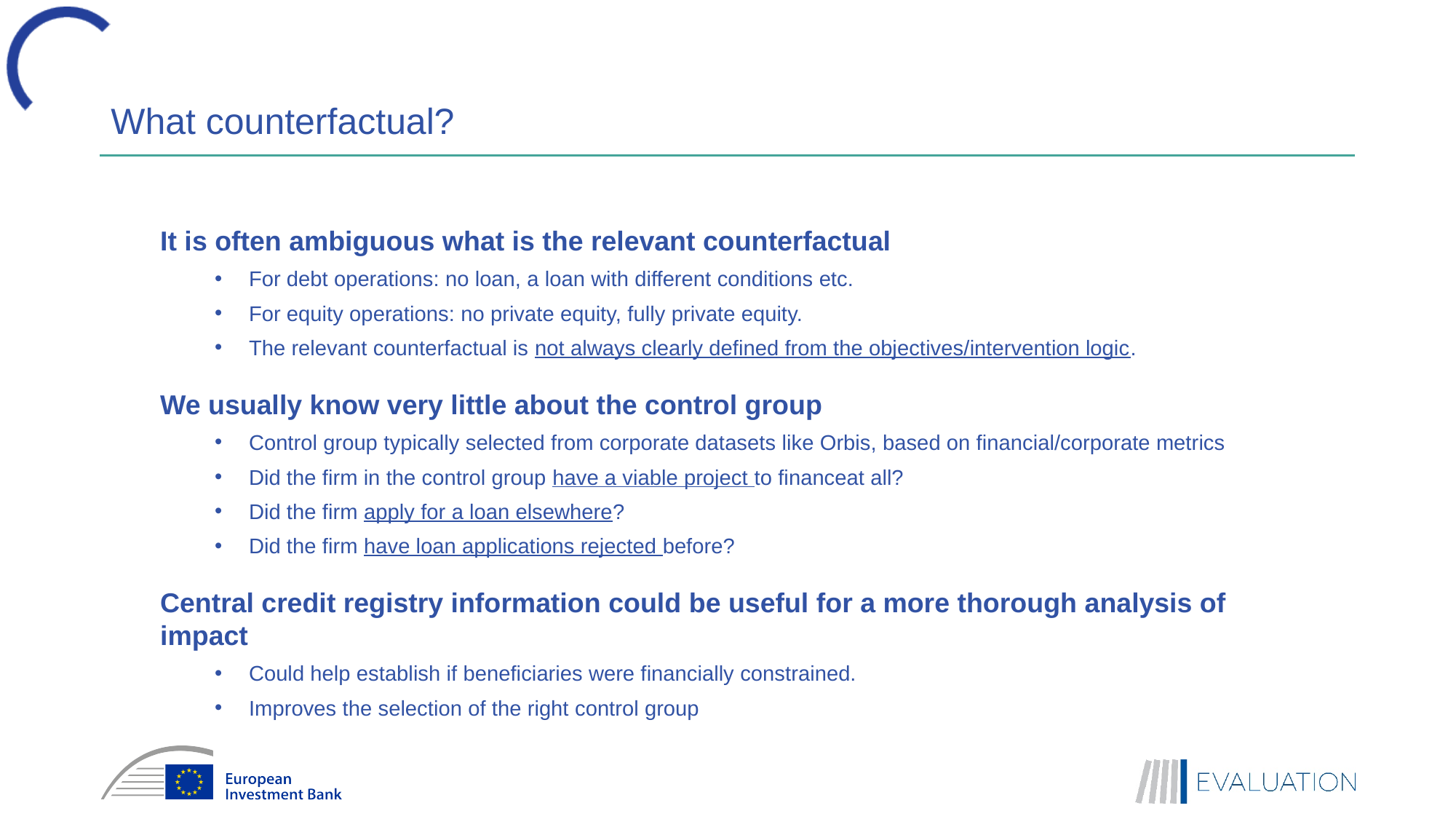

# What counterfactual?
It is often ambiguous what is the relevant counterfactual
For debt operations: no loan, a loan with different conditions etc.
For equity operations: no private equity, fully private equity.
The relevant counterfactual is not always clearly defined from the objectives/intervention logic.
We usually know very little about the control group
Control group typically selected from corporate datasets like Orbis, based on financial/corporate metrics
Did the firm in the control group have a viable project to financeat all?
Did the firm apply for a loan elsewhere?
Did the firm have loan applications rejected before?
Central credit registry information could be useful for a more thorough analysis of impact
Could help establish if beneficiaries were financially constrained.
Improves the selection of the right control group